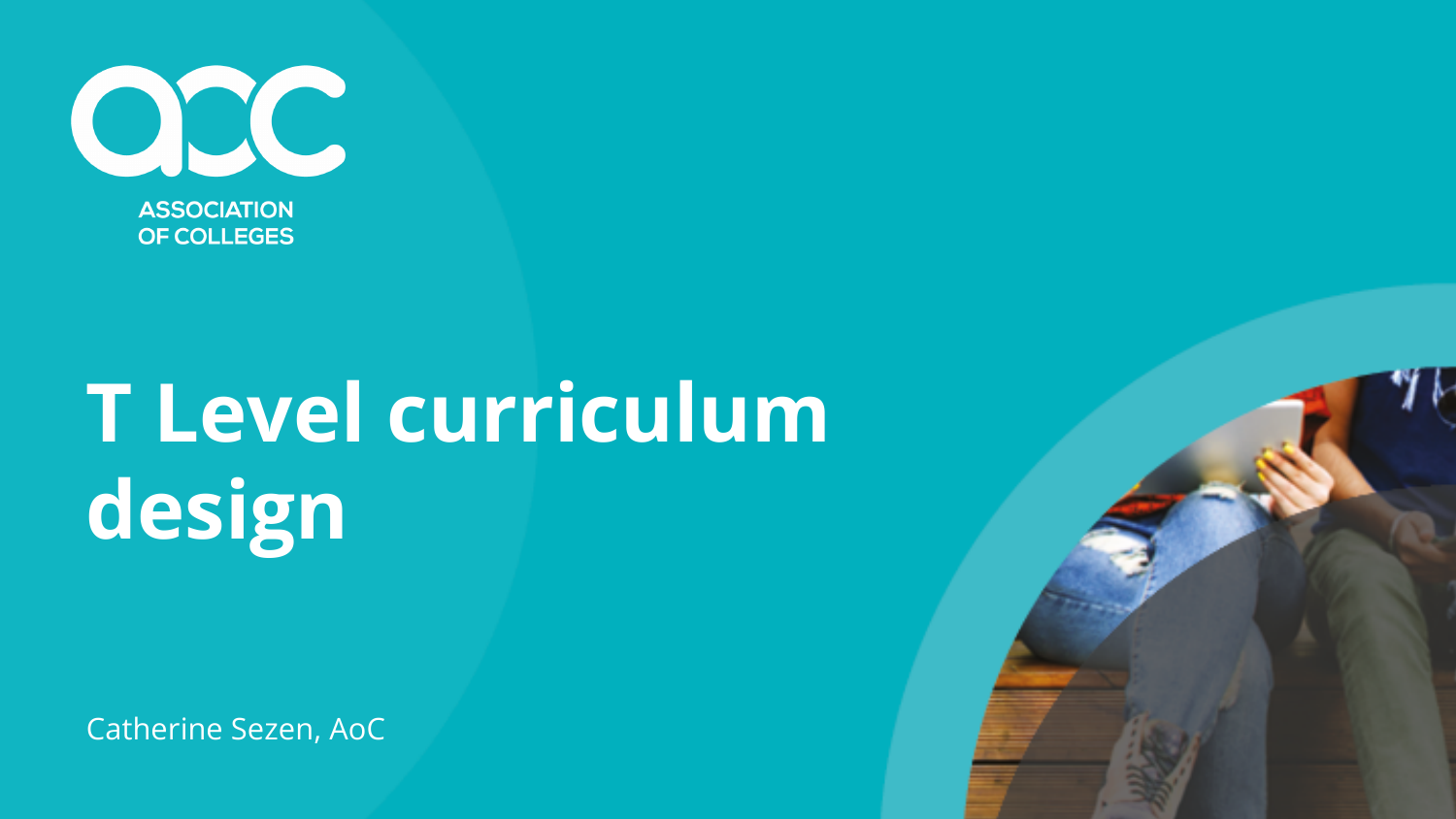

# T Level curriculum design
Catherine Sezen, AoC